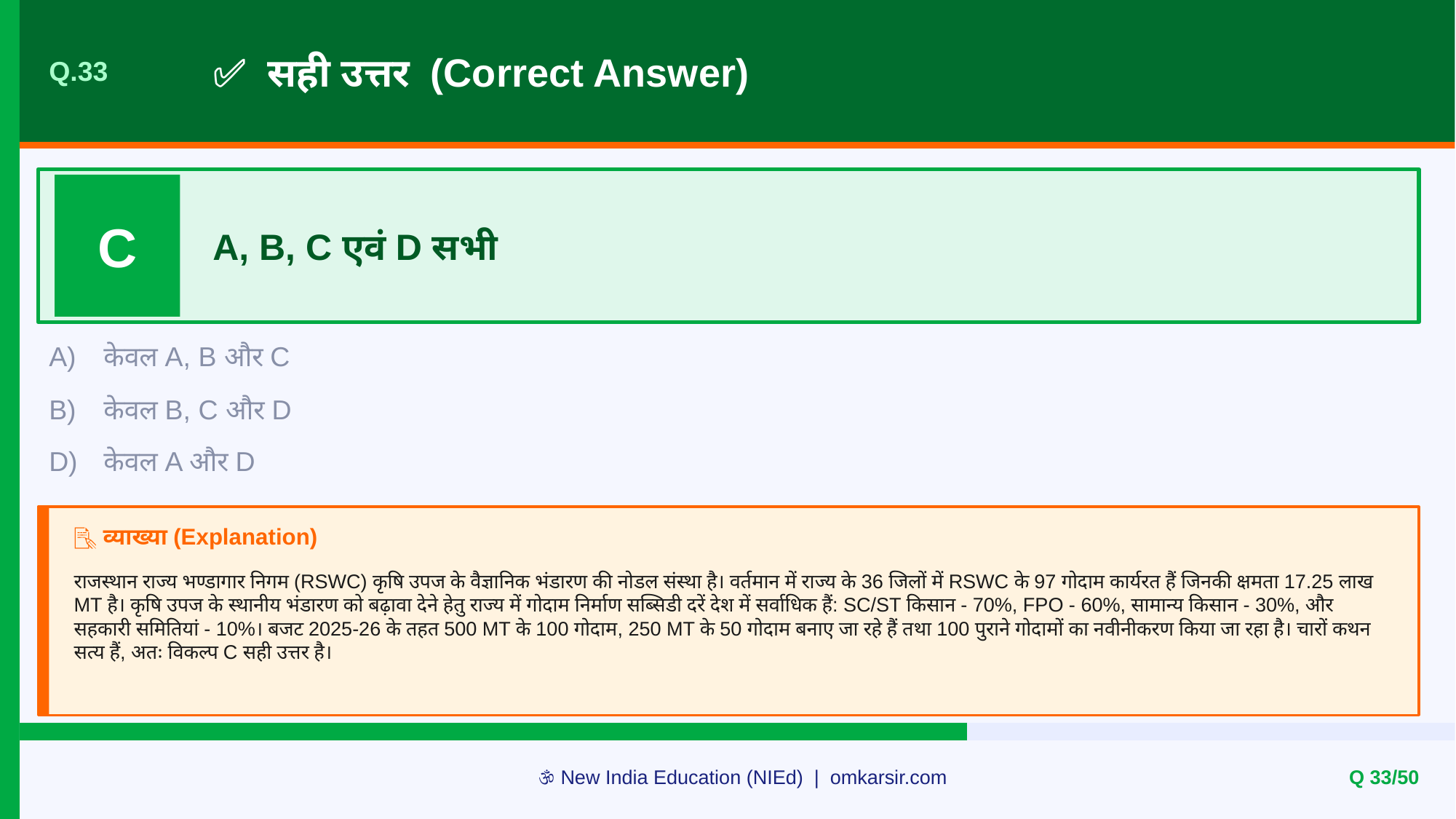

✅  सही उत्तर  (Correct Answer)
Q.33

C
A, B, C एवं D सभी
A)
केवल A, B और C
B)
केवल B, C और D
D)
केवल A और D

📝 व्याख्या (Explanation)
राजस्थान राज्य भण्डागार निगम (RSWC) कृषि उपज के वैज्ञानिक भंडारण की नोडल संस्था है। वर्तमान में राज्य के 36 जिलों में RSWC के 97 गोदाम कार्यरत हैं जिनकी क्षमता 17.25 लाख MT है। कृषि उपज के स्थानीय भंडारण को बढ़ावा देने हेतु राज्य में गोदाम निर्माण सब्सिडी दरें देश में सर्वाधिक हैं: SC/ST किसान - 70%, FPO - 60%, सामान्य किसान - 30%, और सहकारी समितियां - 10%। बजट 2025-26 के तहत 500 MT के 100 गोदाम, 250 MT के 50 गोदाम बनाए जा रहे हैं तथा 100 पुराने गोदामों का नवीनीकरण किया जा रहा है। चारों कथन सत्य हैं, अतः विकल्प C सही उत्तर है।

🕉️ New India Education (NIEd)  |  omkarsir.com
Q 33/50